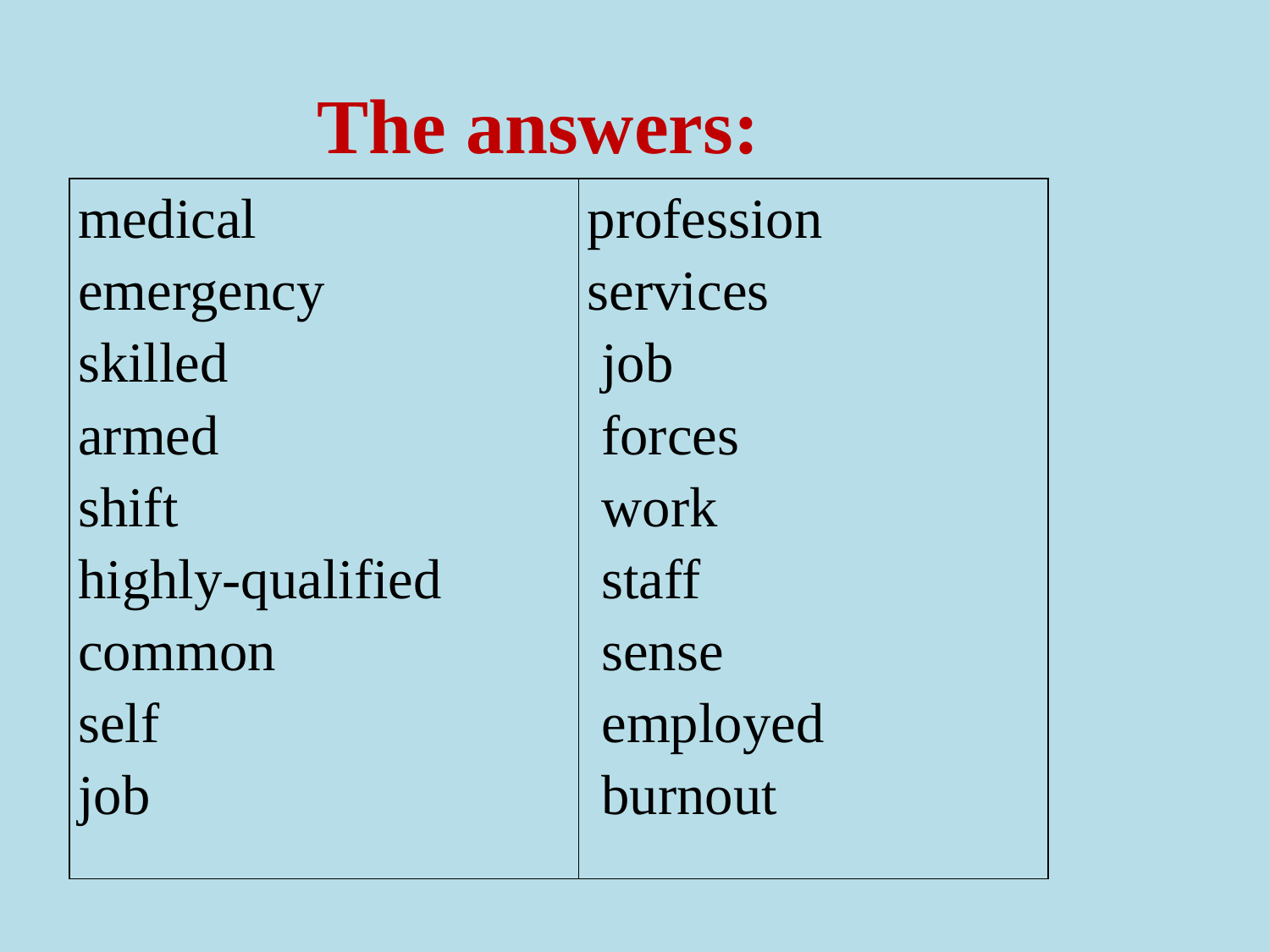

The answers:
| medical emergency skilled armed shift highly-qualified common self job | profession services job forces work staff sense employed burnout |
| --- | --- |